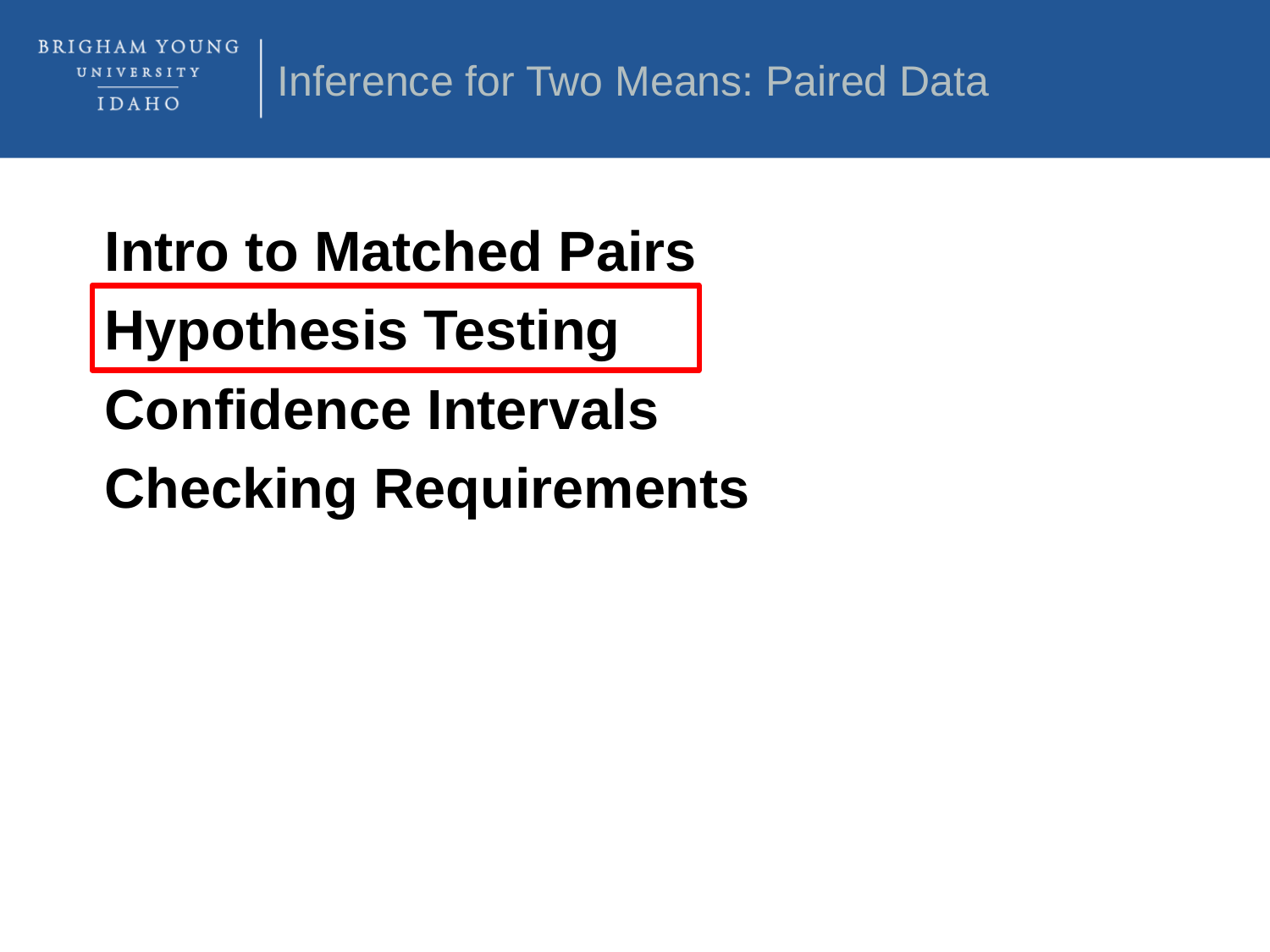

Inference for Two Means: Paired Data
Intro to Matched Pairs
Hypothesis Testing
Confidence Intervals
Checking Requirements